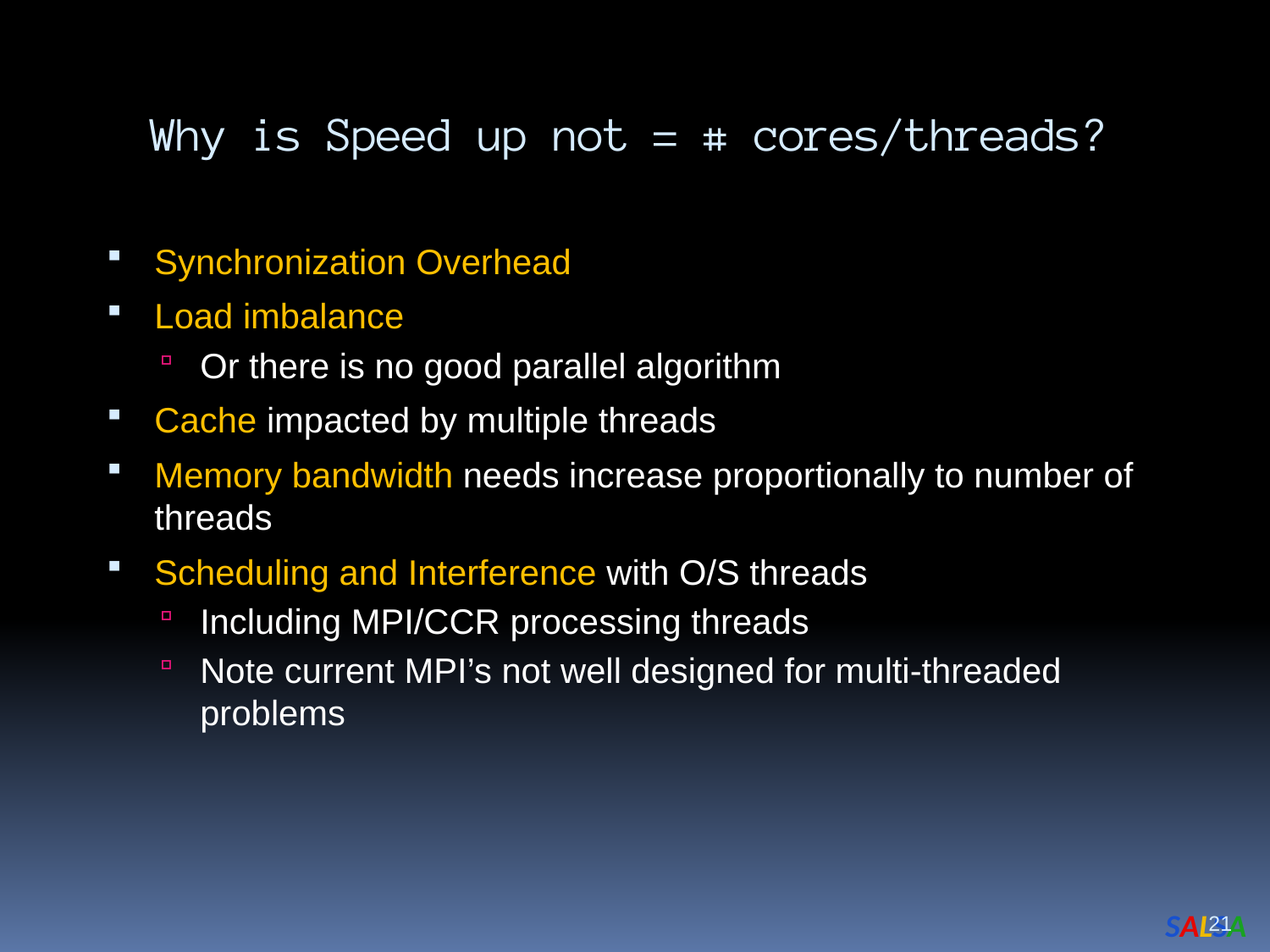

Why is Speed up not = # cores/threads?
Synchronization Overhead
Load imbalance
Or there is no good parallel algorithm
Cache impacted by multiple threads
Memory bandwidth needs increase proportionally to number of threads
Scheduling and Interference with O/S threads
Including MPI/CCR processing threads
Note current MPI’s not well designed for multi-threaded problems

21